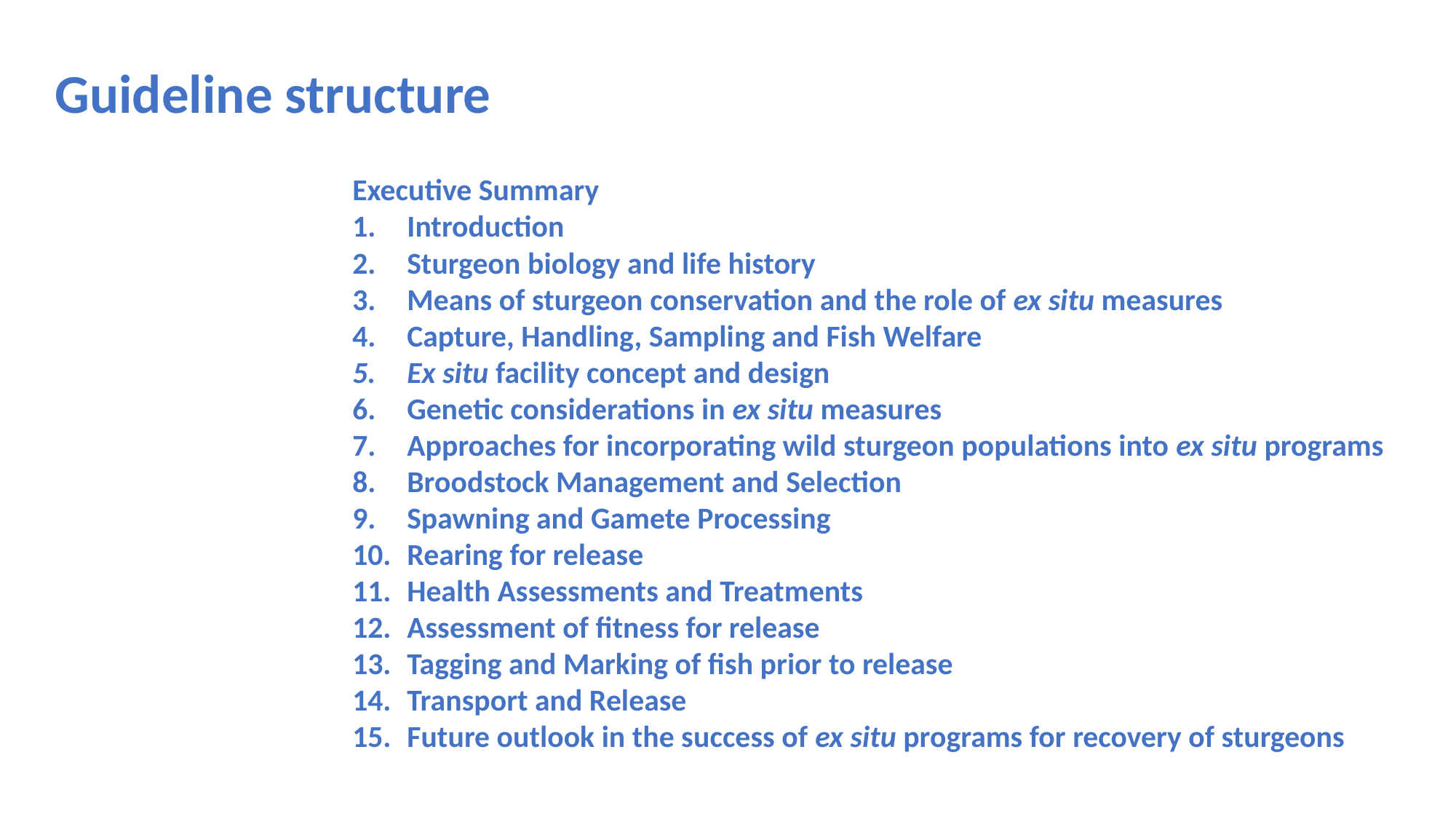

# Guideline structure
Executive Summary
Introduction
Sturgeon biology and life history
Means of sturgeon conservation and the role of ex situ measures
Capture, Handling, Sampling and Fish Welfare
Ex situ facility concept and design
Genetic considerations in ex situ measures
Approaches for incorporating wild sturgeon populations into ex situ programs
Broodstock Management and Selection
Spawning and Gamete Processing
Rearing for release
Health Assessments and Treatments
Assessment of fitness for release
Tagging and Marking of fish prior to release
Transport and Release
Future outlook in the success of ex situ programs for recovery of sturgeons